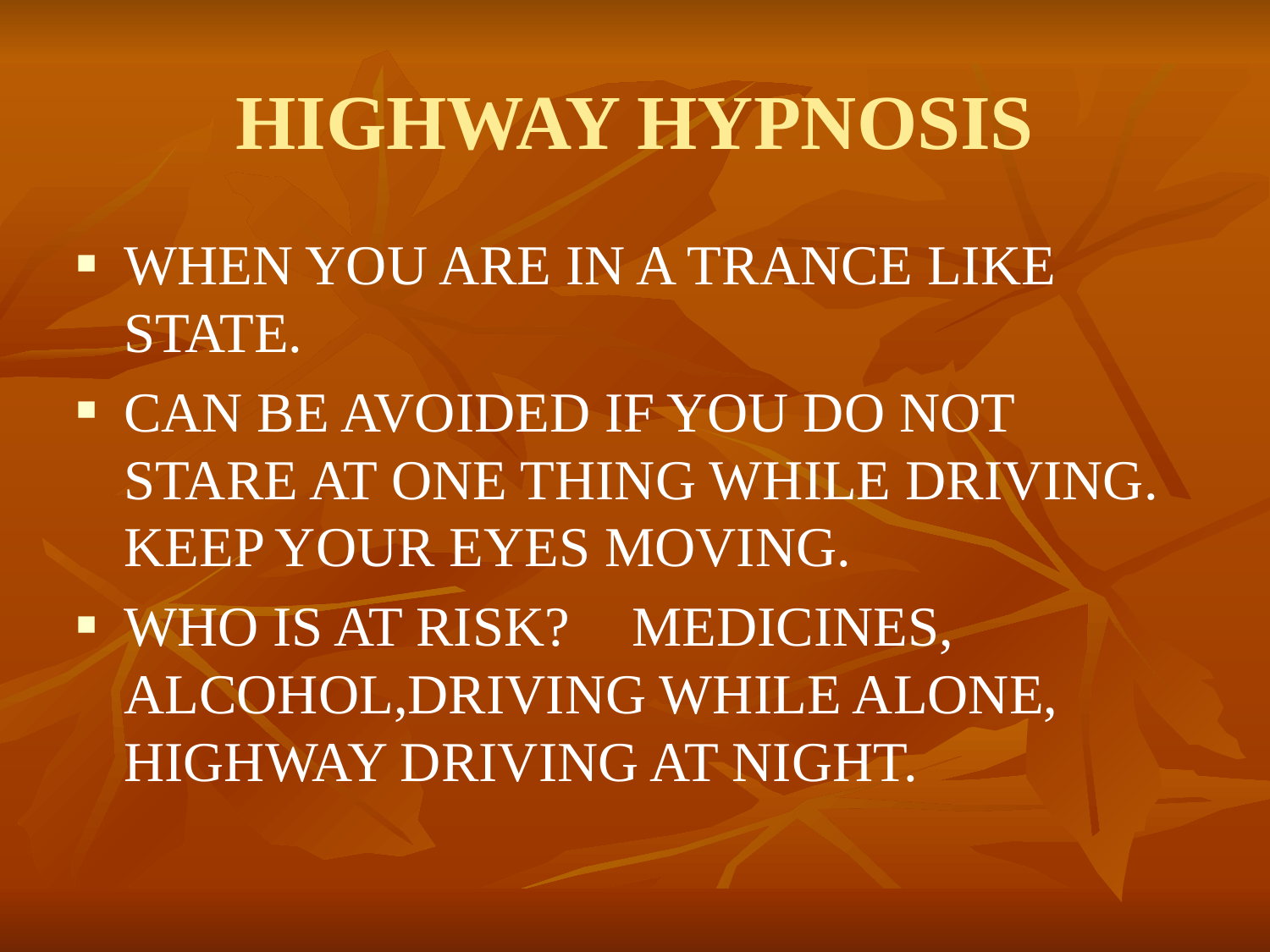

# HIGHWAY HYPNOSIS
WHEN YOU ARE IN A TRANCE LIKE STATE.
CAN BE AVOIDED IF YOU DO NOT STARE AT ONE THING WHILE DRIVING. KEEP YOUR EYES MOVING.
WHO IS AT RISK?	MEDICINES, ALCOHOL,DRIVING WHILE ALONE, HIGHWAY DRIVING AT NIGHT.